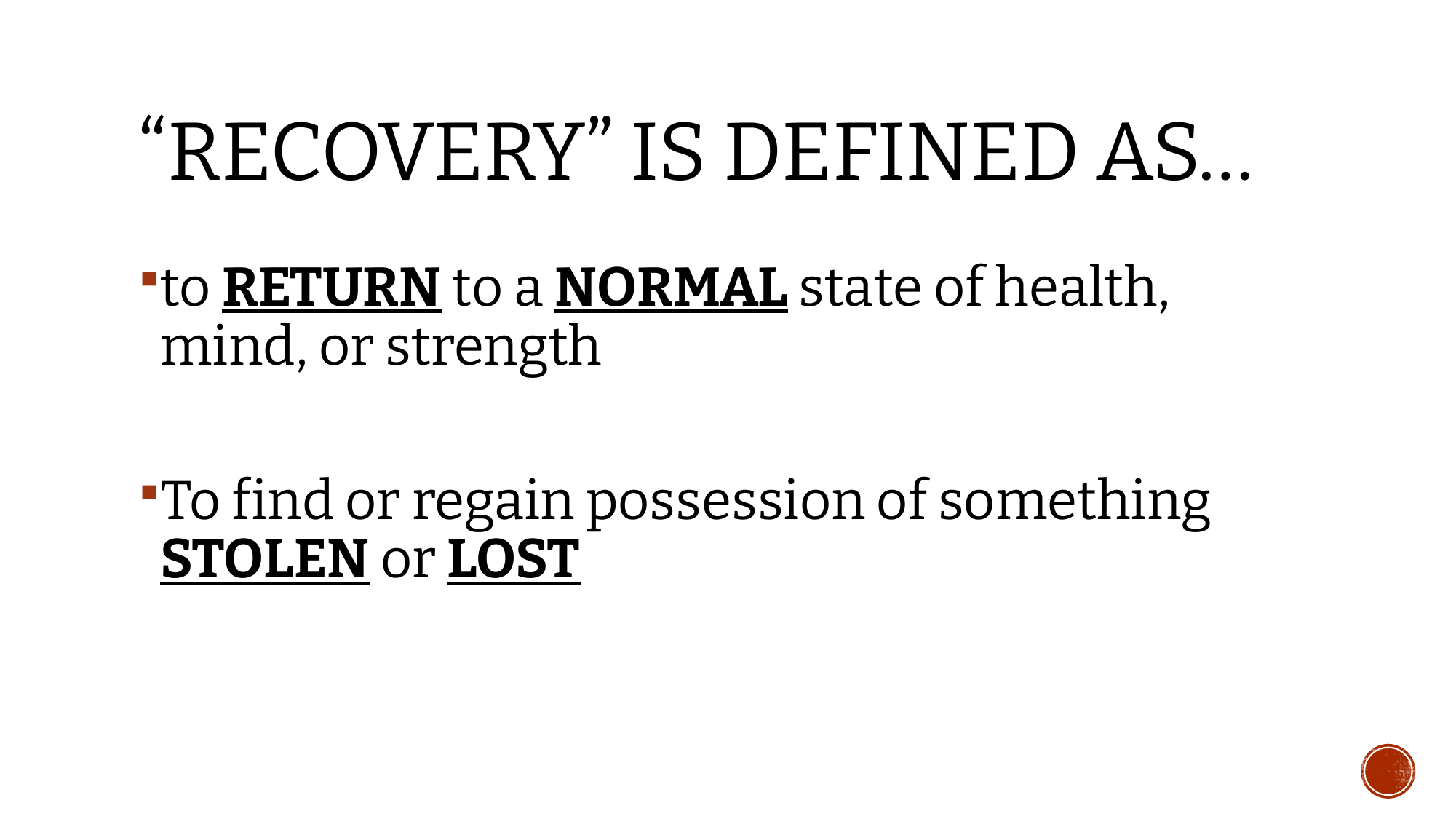

# “Recovery” is defined as…
to RETURN to a NORMAL state of health, mind, or strength

To find or regain possession of something STOLEN or LOST